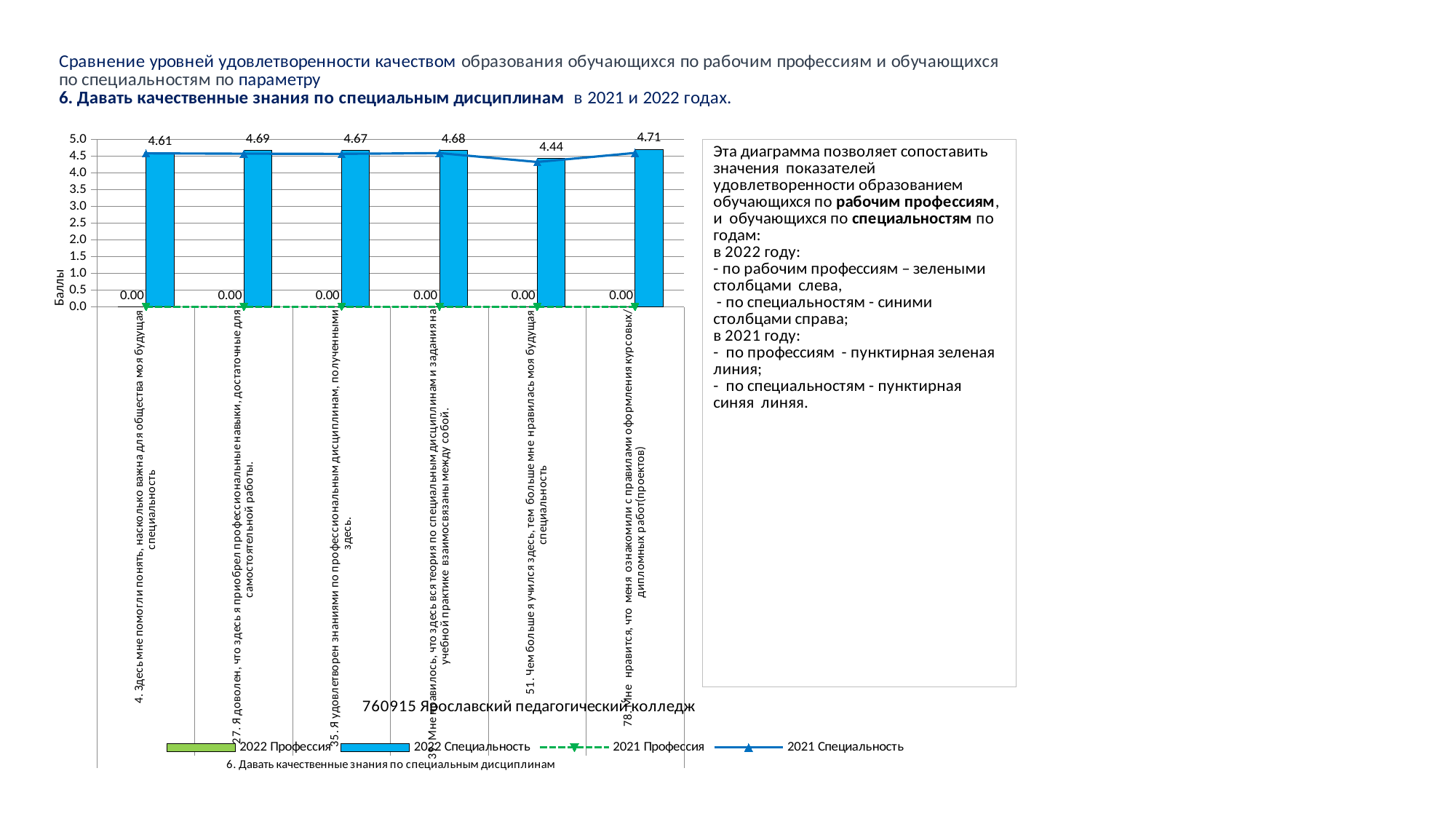

### Chart

| Category | 2022 Профессия | 2022 Специальность | 2021 Профессия | 2021 Специальность |
|---|---|---|---|---|
| 4. Здесь мне помогли понять, насколько важна для общества моя будущая специальность | 0.0 | 4.609942638623327 | 0.0 | 4.59047619047619 |
| 27. Я доволен, что здесь я приобрел профессиональные навыки, достаточные для самостоятельной работы. | 0.0 | 4.685981308411215 | 0.0 | 4.580952380952381 |
| 35. Я удовлетворен знаниями по профессиональным дисциплинам, полученными здесь.  | 0.0 | 4.672897196261682 | 0.0 | 4.576190476190476 |
| 39. Мне нравилось, что здесь вся теория по специальным дисциплинам и задания на учебной практике  взаимосвязаны между собой. | 0.0 | 4.682242990654205 | 0.0 | 4.6 |
| 51. Чем больше я учился здесь, тем  больше мне  нравилась моя будущая специальность | 0.0 | 4.441121495327103 | 0.0 | 4.333333333333333 |
| 78. Мне   нравится, что  меня  ознакомили с правилами оформления курсовых/ дипломных работ(проектов)  | 0.0 | 4.708333333333333 | 0.0 | 4.604761904761904 |